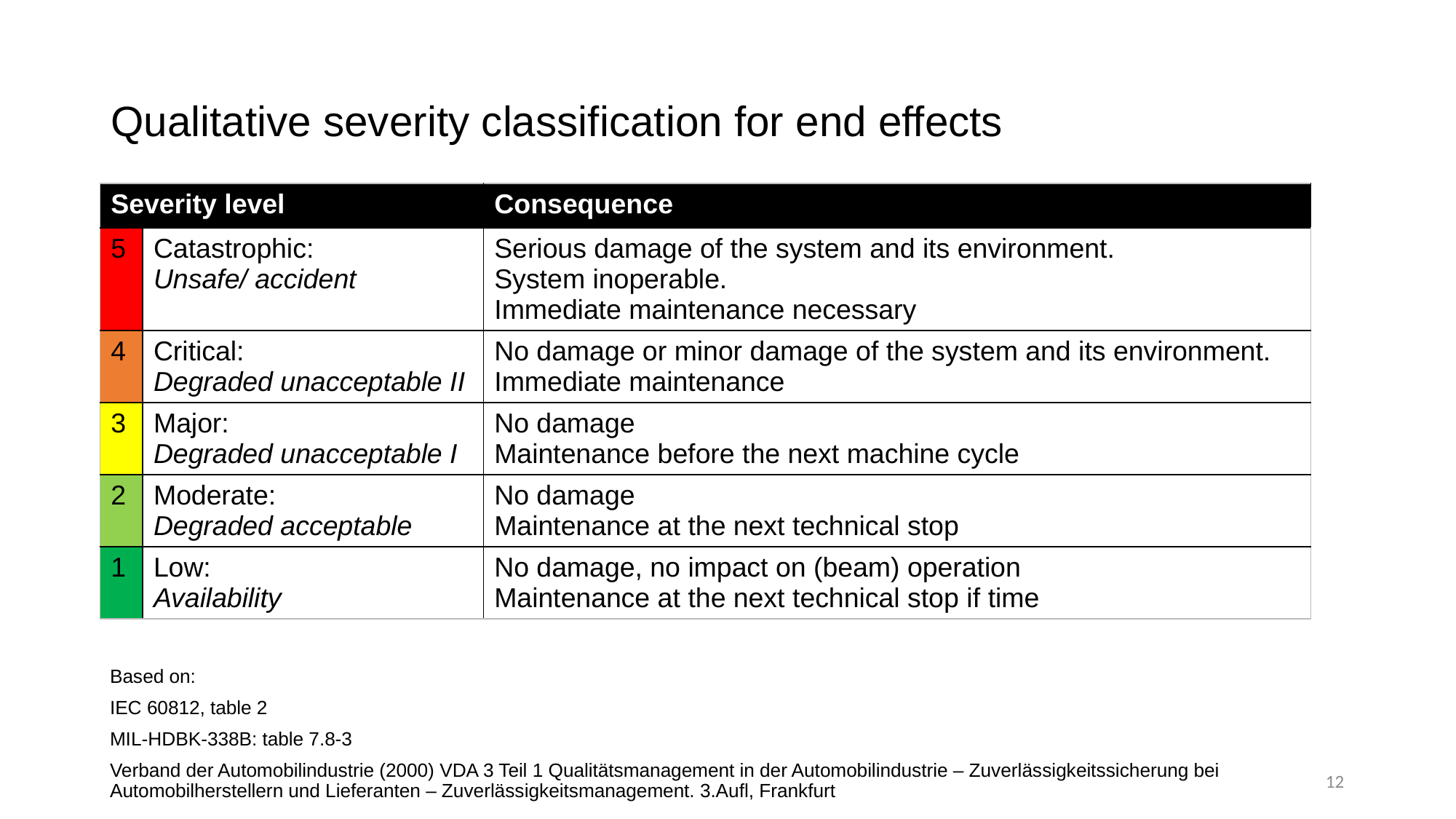

# Qualitative severity classification for end effects
| Severity level |  | Consequence |
| --- | --- | --- |
| 5 | Catastrophic: Unsafe/ accident | Serious damage of the system and its environment. System inoperable. Immediate maintenance necessary |
| 4 | Critical: Degraded unacceptable II | No damage or minor damage of the system and its environment. Immediate maintenance |
| 3 | Major: Degraded unacceptable I | No damage Maintenance before the next machine cycle |
| 2 | Moderate: Degraded acceptable | No damage Maintenance at the next technical stop |
| 1 | Low: Availability | No damage, no impact on (beam) operation Maintenance at the next technical stop if time |
Based on:
IEC 60812, table 2
MIL-HDBK-338B: table 7.8-3
Verband der Automobilindustrie (2000) VDA 3 Teil 1 Qualitätsmanagement in der Automobilindustrie – Zuverlässigkeitssicherung bei Automobilherstellern und Lieferanten – Zuverlässigkeitsmanagement. 3.Aufl, Frankfurt

12